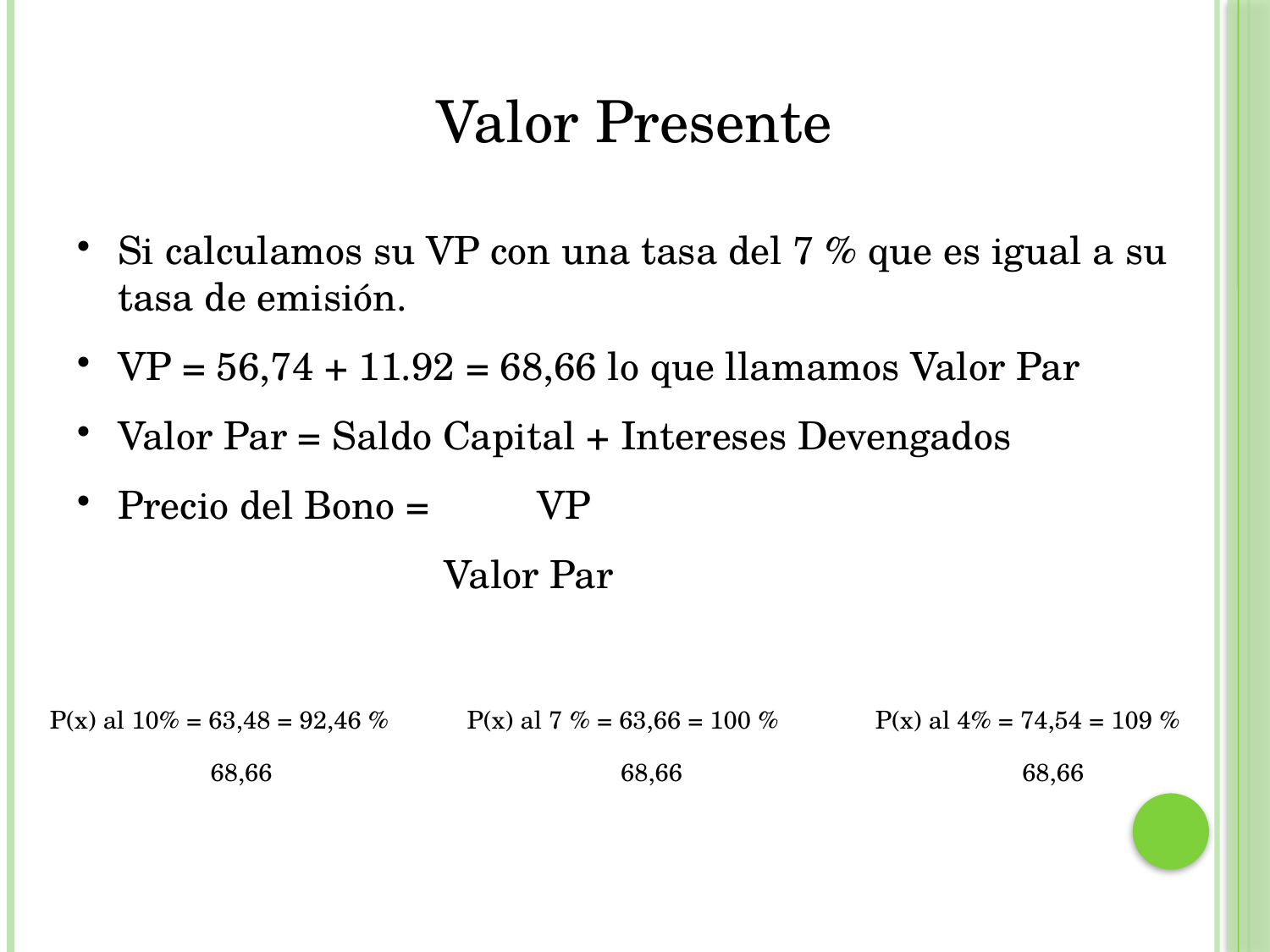

Valor Presente
Si calculamos su VP con una tasa del 7 % que es igual a su tasa de emisión.
VP = 56,74 + 11.92 = 68,66 lo que llamamos Valor Par
Valor Par = Saldo Capital + Intereses Devengados
Precio del Bono =          VP
                                  Valor Par
P(x) al 10% = 63,48 = 92,46 %
                       68,66
P(x) al 7 % = 63,66 = 100 %
                      68,66
P(x) al 4% = 74,54 = 109 %
                     68,66